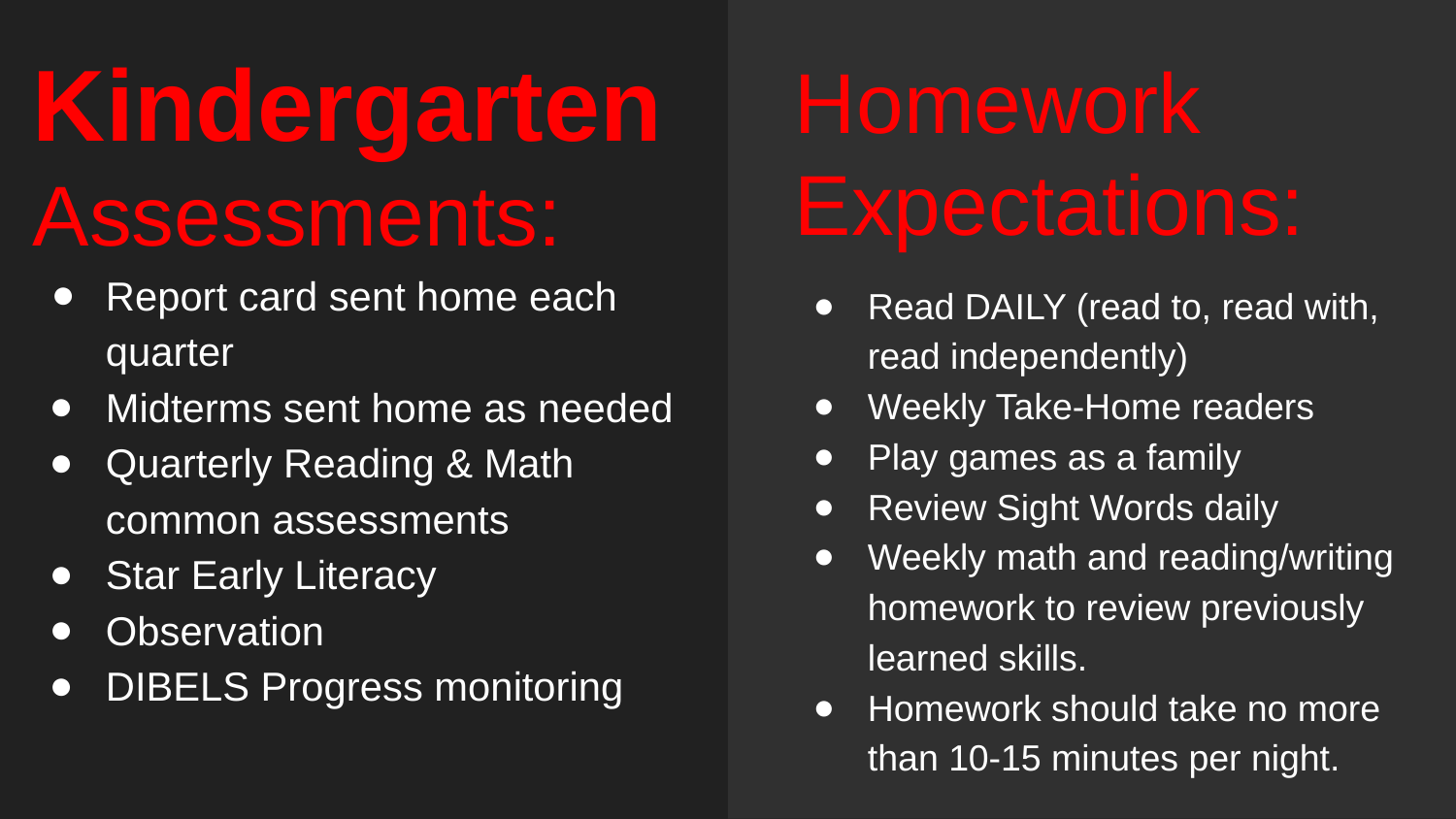

Homework Expectations:

Read DAILY (read to, read with, read independently)
Weekly Take-Home readers
Play games as a family
Review Sight Words daily
Weekly math and reading/writing homework to review previously learned skills.
Homework should take no more than 10-15 minutes per night.

# Kindergarten
Assessments:
Report card sent home each quarter
Midterms sent home as needed
Quarterly Reading & Math common assessments
Star Early Literacy
Observation
DIBELS Progress monitoring